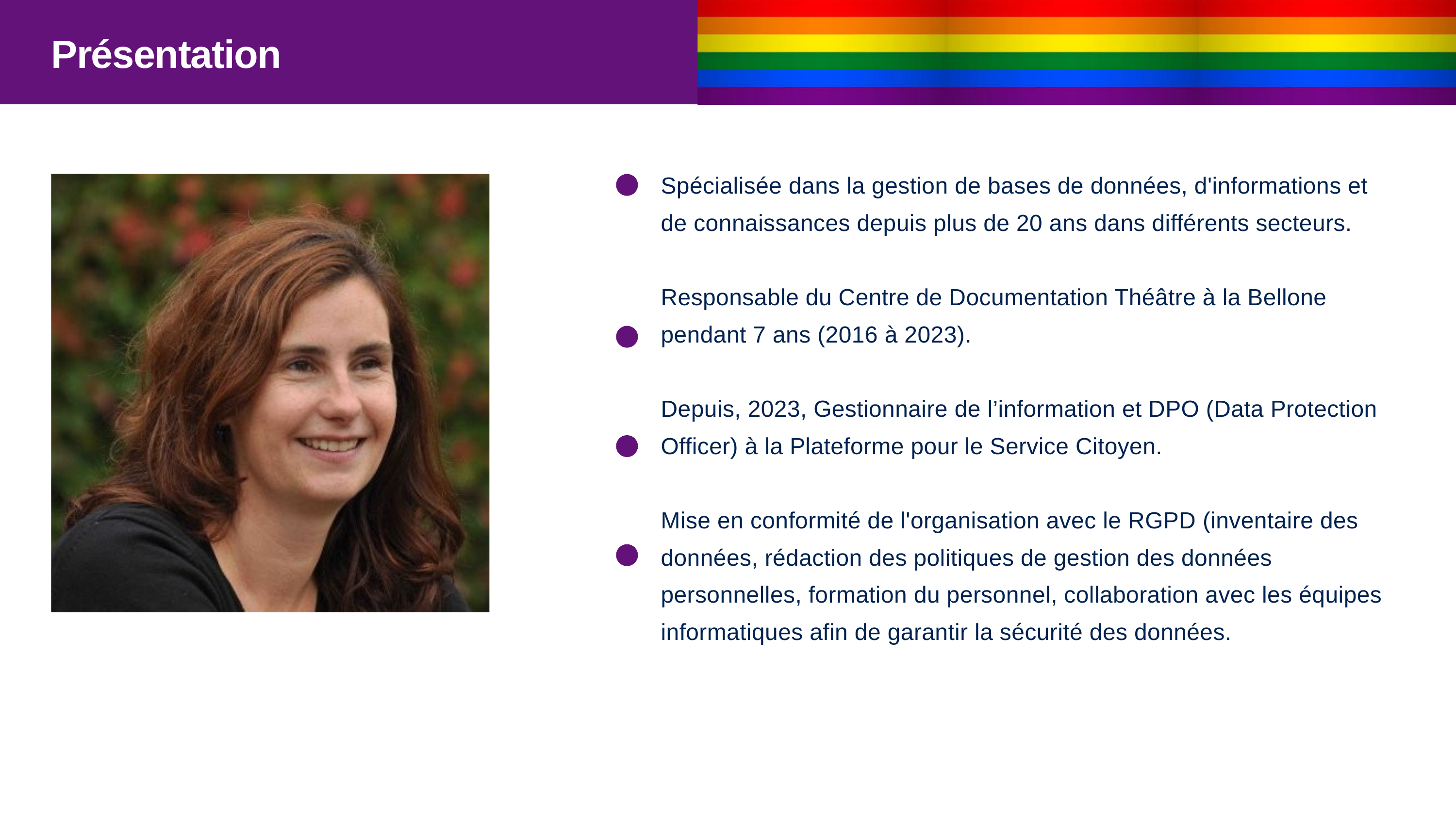

Présentation
Spécialisée dans la gestion de bases de données, d'informations et de connaissances depuis plus de 20 ans dans différents secteurs.

Responsable du Centre de Documentation Théâtre à la Bellone pendant 7 ans (2016 à 2023).

Depuis, 2023, Gestionnaire de l’information et DPO (Data Protection Officer) à la Plateforme pour le Service Citoyen.

Mise en conformité de l'organisation avec le RGPD (inventaire des données, rédaction des politiques de gestion des données personnelles, formation du personnel, collaboration avec les équipes informatiques afin de garantir la sécurité des données.